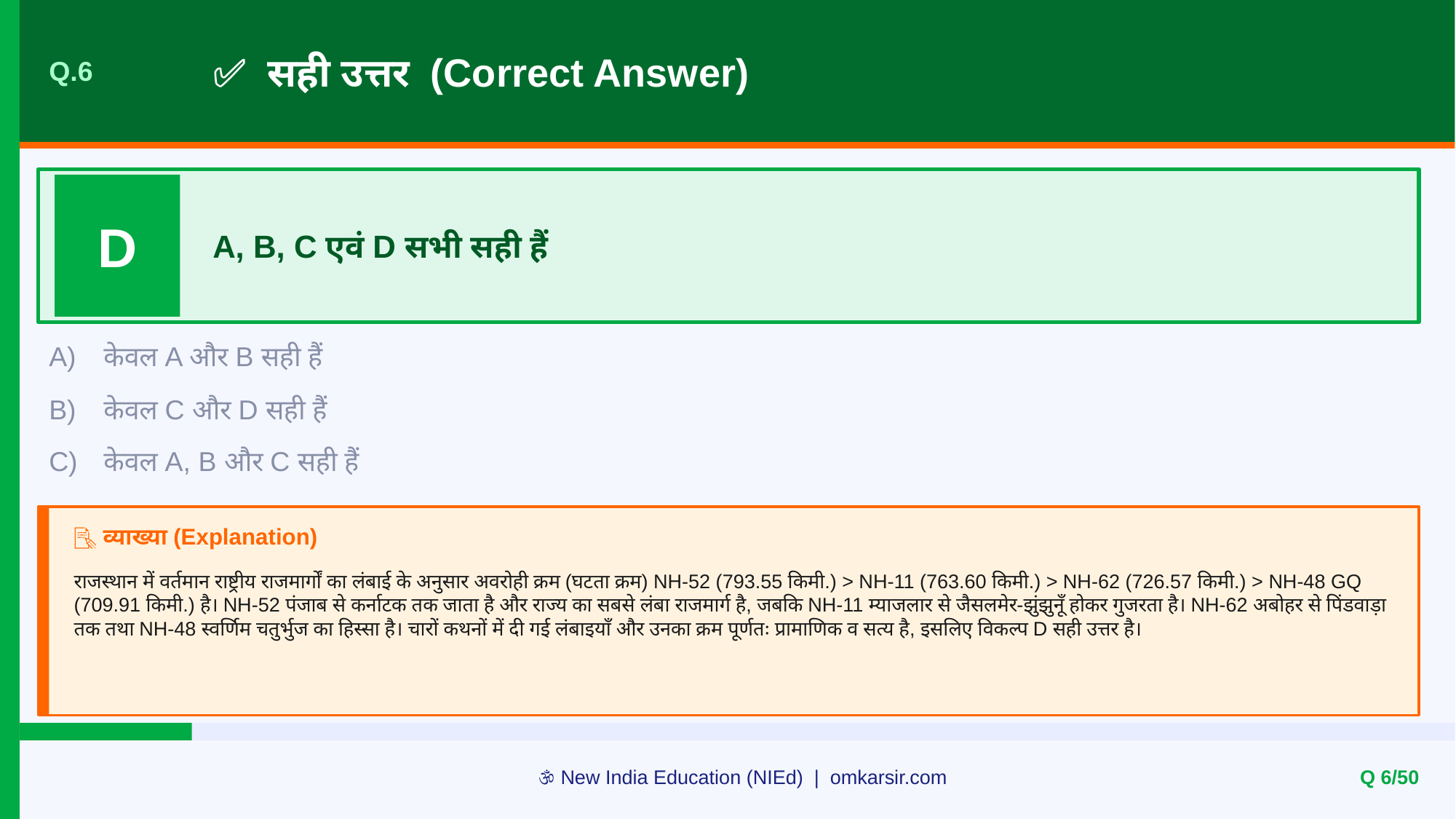

✅  सही उत्तर  (Correct Answer)
Q.6

D
A, B, C एवं D सभी सही हैं
A)
केवल A और B सही हैं
B)
केवल C और D सही हैं
C)
केवल A, B और C सही हैं

📝 व्याख्या (Explanation)
राजस्थान में वर्तमान राष्ट्रीय राजमार्गों का लंबाई के अनुसार अवरोही क्रम (घटता क्रम) NH-52 (793.55 किमी.) > NH-11 (763.60 किमी.) > NH-62 (726.57 किमी.) > NH-48 GQ (709.91 किमी.) है। NH-52 पंजाब से कर्नाटक तक जाता है और राज्य का सबसे लंबा राजमार्ग है, जबकि NH-11 म्याजलार से जैसलमेर-झुंझुनूँ होकर गुजरता है। NH-62 अबोहर से पिंडवाड़ा तक तथा NH-48 स्वर्णिम चतुर्भुज का हिस्सा है। चारों कथनों में दी गई लंबाइयाँ और उनका क्रम पूर्णतः प्रामाणिक व सत्य है, इसलिए विकल्प D सही उत्तर है।

🕉️ New India Education (NIEd)  |  omkarsir.com
Q 6/50